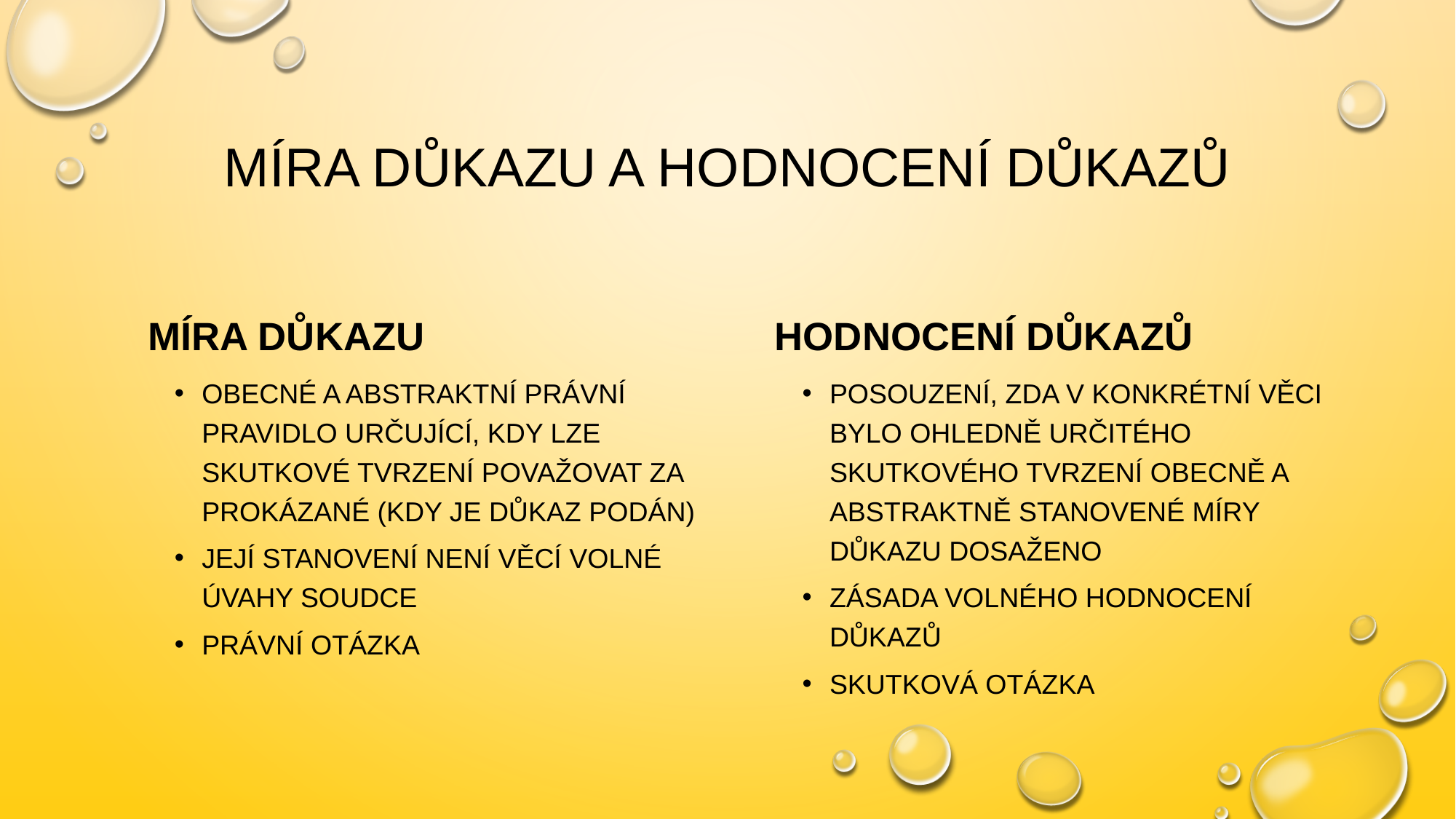

# Míra důkazu a hodnocení důkazů
Míra důkazu
Hodnocení důkazů
Obecné a Abstraktní právní pravidlo určující, kdy lze skutkové tvrzení považovat za prokázané (kdy je důkaz podán)
Její stanovení není věcí volné úvahy soudce
Právní otázka
Posouzení, zda v konkrétní věci bylo ohledně určitého skutkového tvrzení obecně a abstraktně stanovené míry důkazu dosaženo
Zásada volného hodnocení důkazů
Skutková otázka